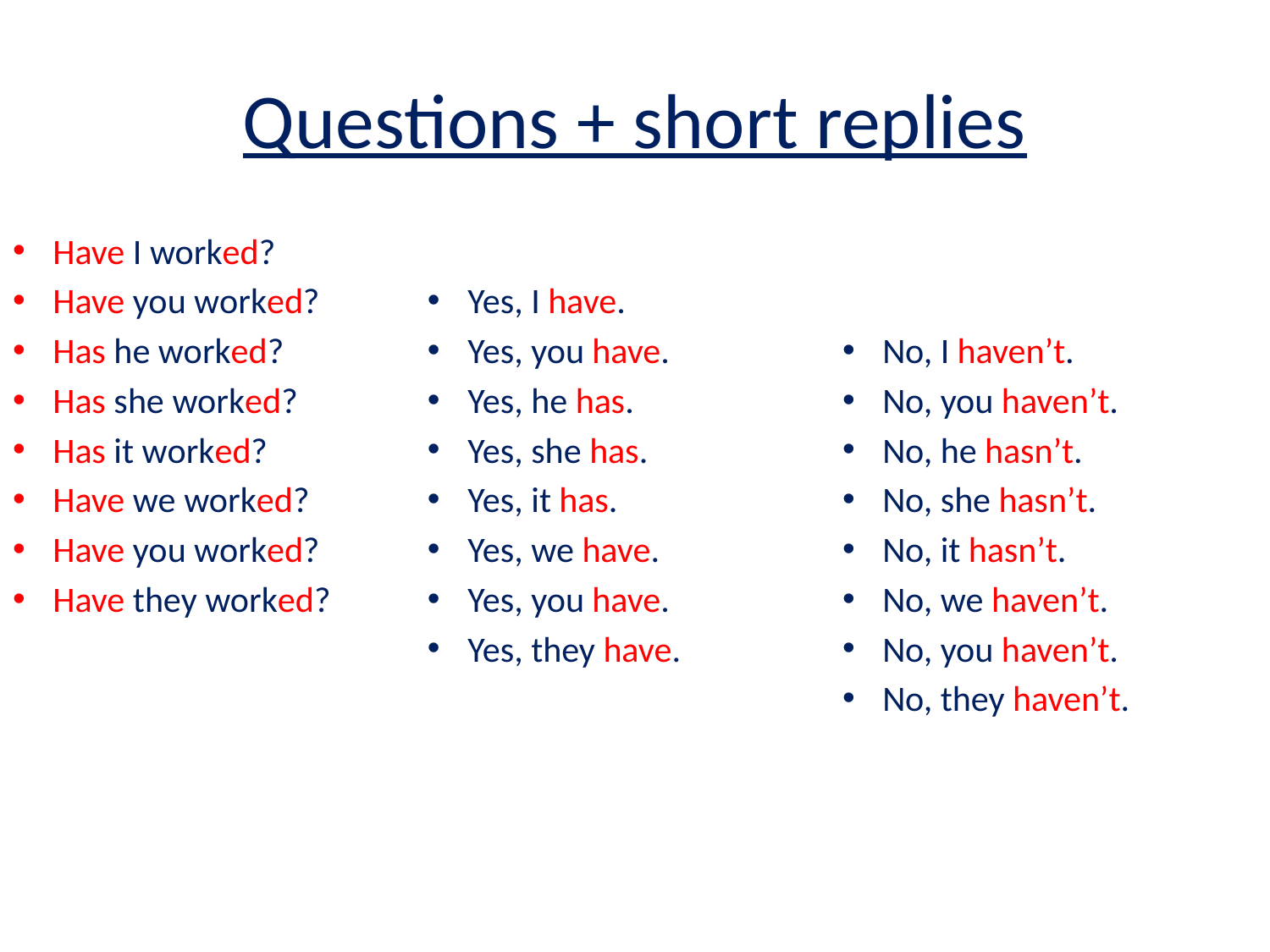

# Questions + short replies
Have I worked?
Have you worked?
Has he worked?
Has she worked?
Has it worked?
Have we worked?
Have you worked?
Have they worked?

Yes, I have.
Yes, you have.
Yes, he has.
Yes, she has.
Yes, it has.
Yes, we have.
Yes, you have.
Yes, they have.

No, I haven’t.
No, you haven’t.
No, he hasn’t.
No, she hasn’t.
No, it hasn’t.
No, we haven’t.
No, you haven’t.
No, they haven’t.